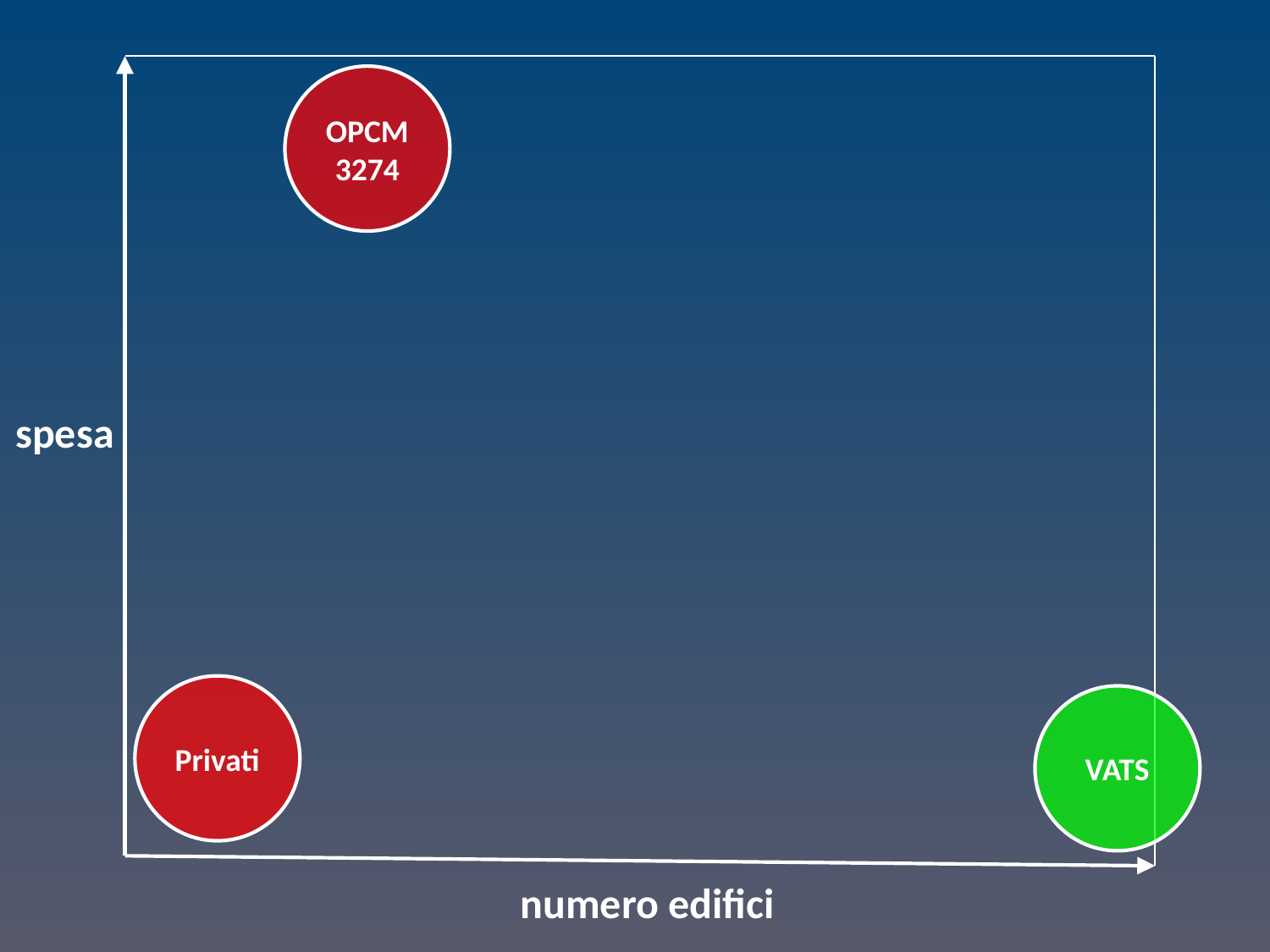

OPCM 3274
spesa
Privati
VATS
numero edifici